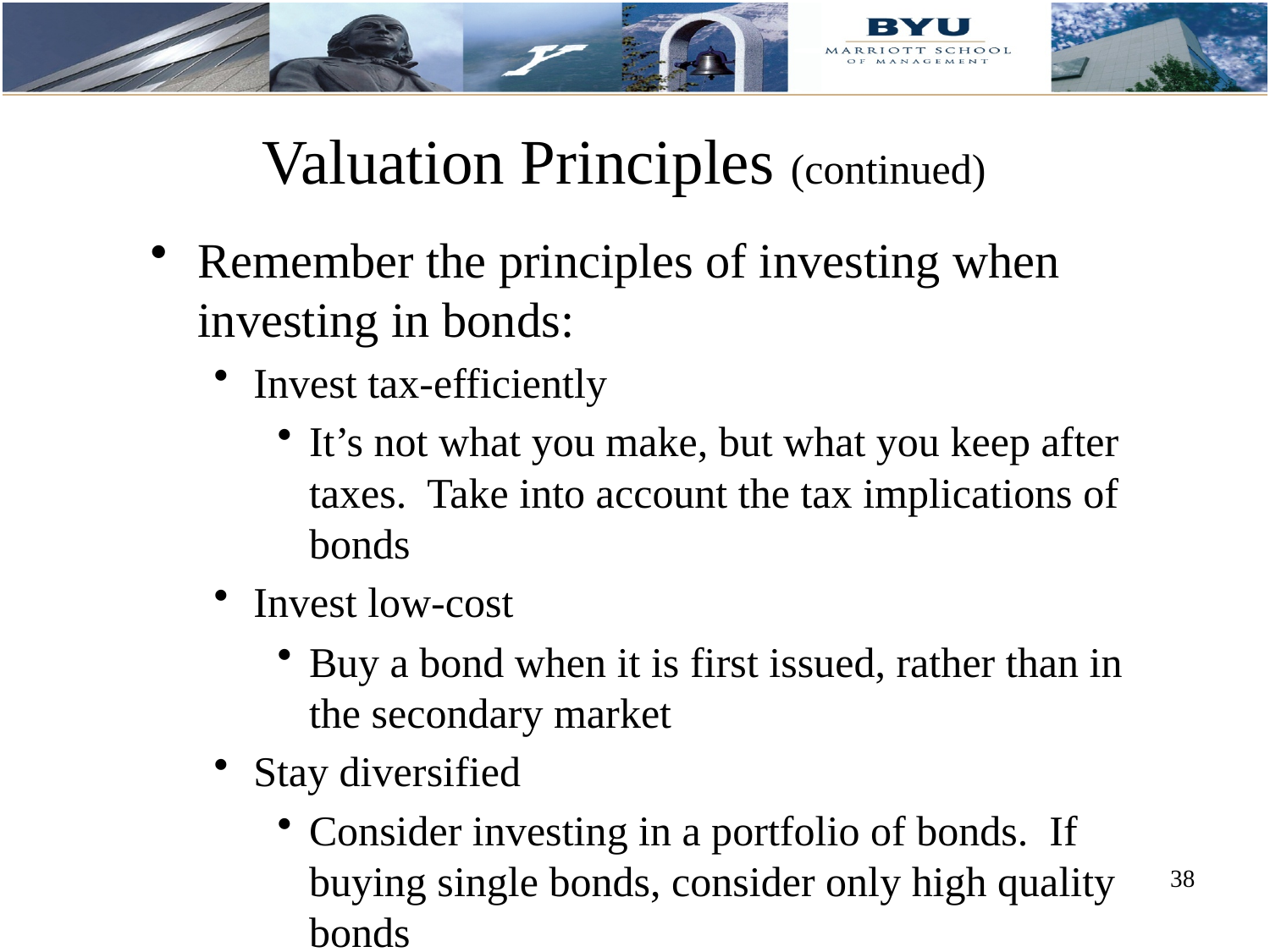

# Valuation Principles (continued)
Remember the principles of investing when investing in bonds:
Invest tax-efficiently
It’s not what you make, but what you keep after taxes.  Take into account the tax implications of bonds
Invest low-cost
Buy a bond when it is first issued, rather than in the secondary market
Stay diversified
Consider investing in a portfolio of bonds.  If buying single bonds, consider only high quality bonds